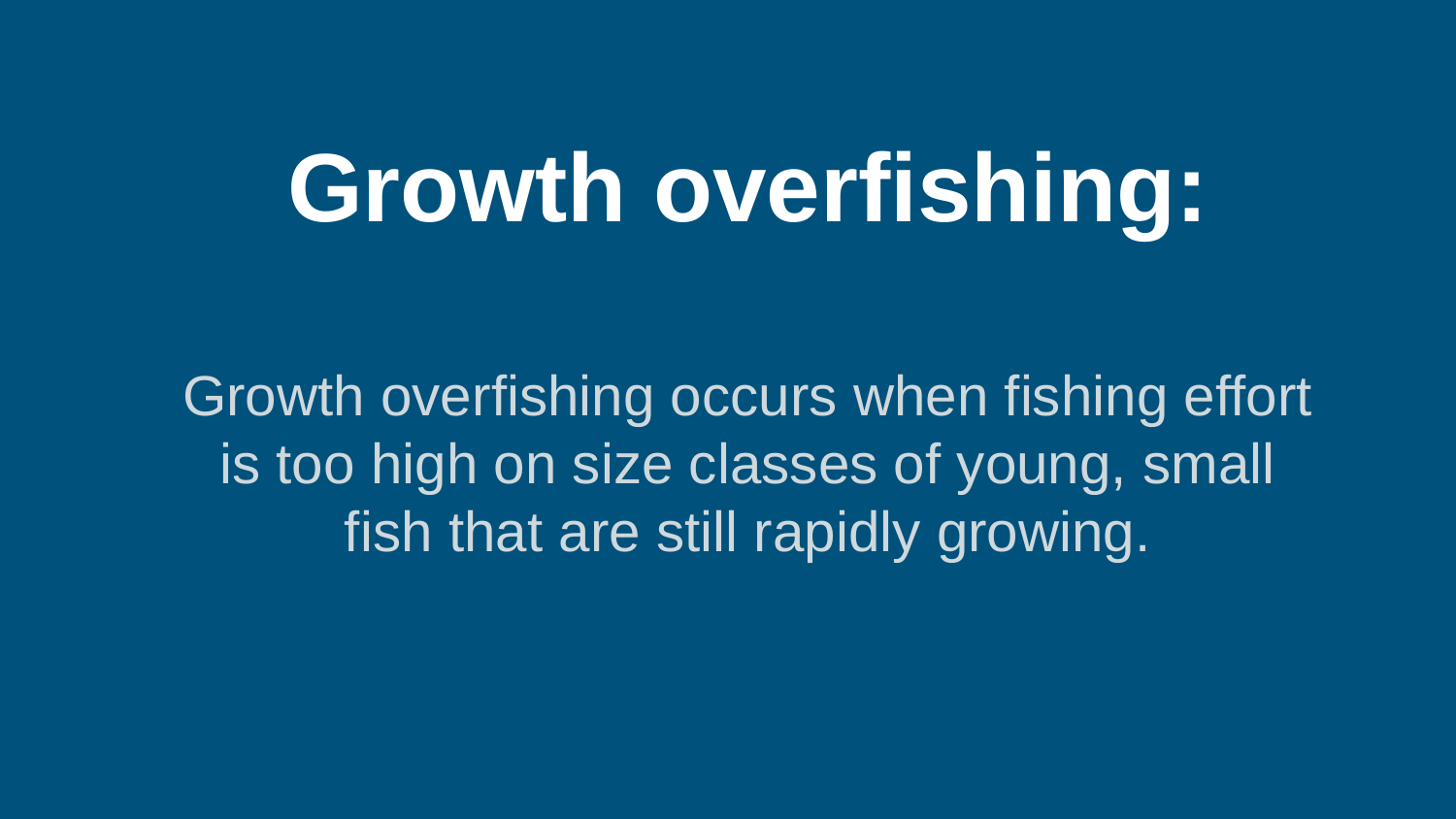

# Growth overfishing:
Growth overfishing occurs when fishing effort is too high on size classes of young, small fish that are still rapidly growing.